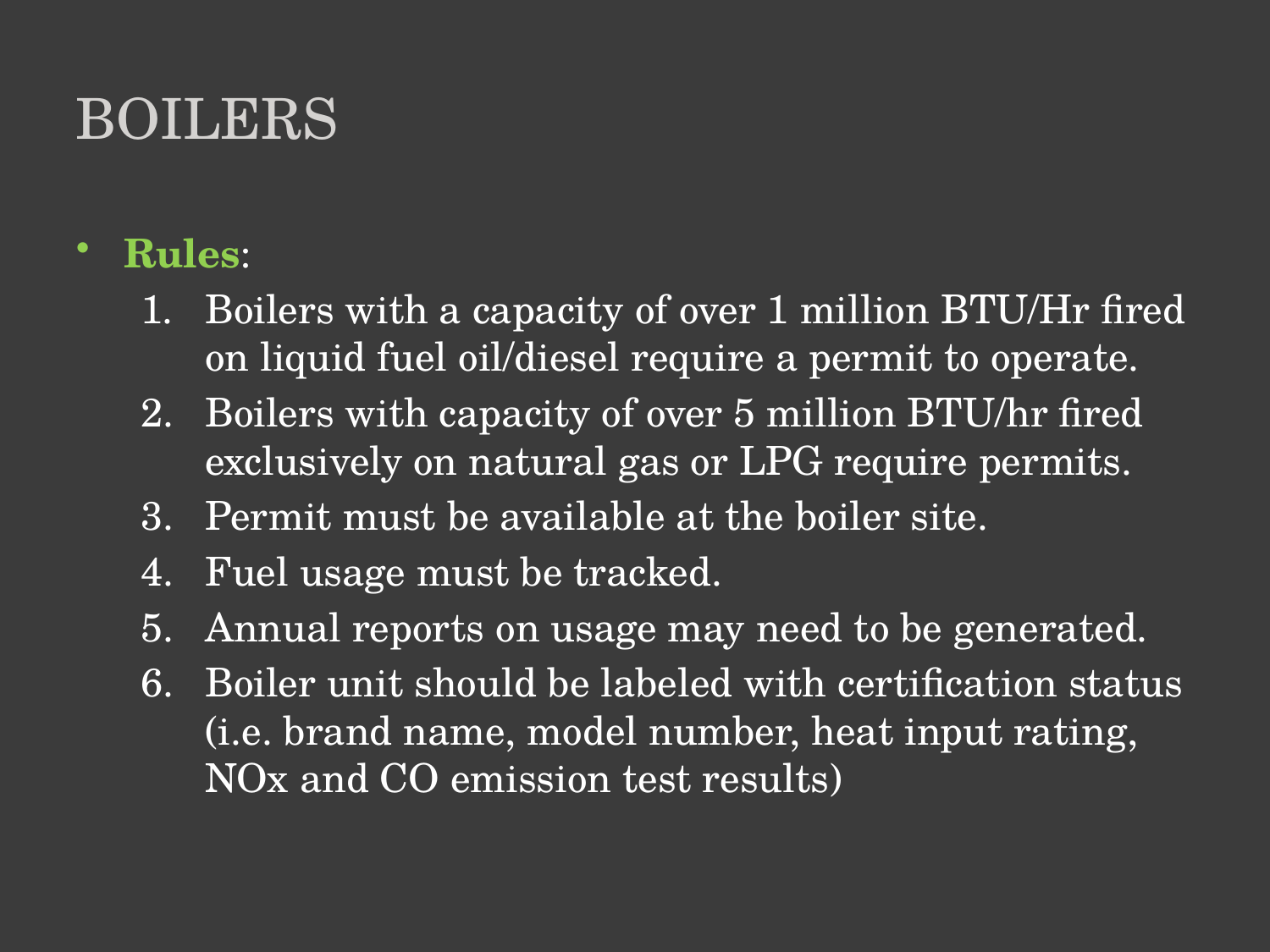

# Boilers
Rules:
Boilers with a capacity of over 1 million BTU/Hr fired on liquid fuel oil/diesel require a permit to operate.
Boilers with capacity of over 5 million BTU/hr fired exclusively on natural gas or LPG require permits.
Permit must be available at the boiler site.
Fuel usage must be tracked.
Annual reports on usage may need to be generated.
Boiler unit should be labeled with certification status (i.e. brand name, model number, heat input rating, NOx and CO emission test results)